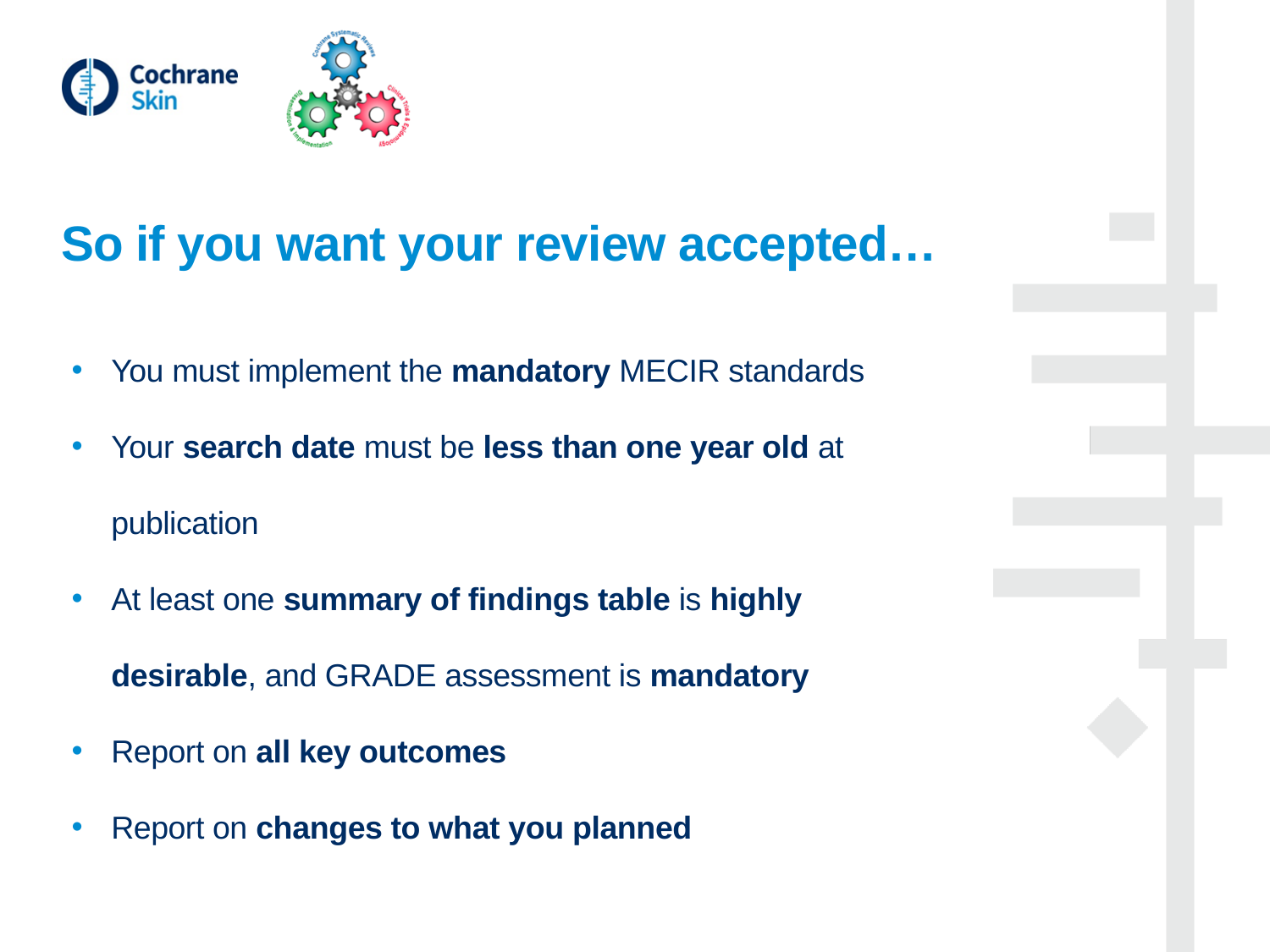

# So if you want your review accepted…
You must implement the mandatory MECIR standards
Your search date must be less than one year old at publication
At least one summary of findings table is highly desirable, and GRADE assessment is mandatory
Report on all key outcomes
Report on changes to what you planned